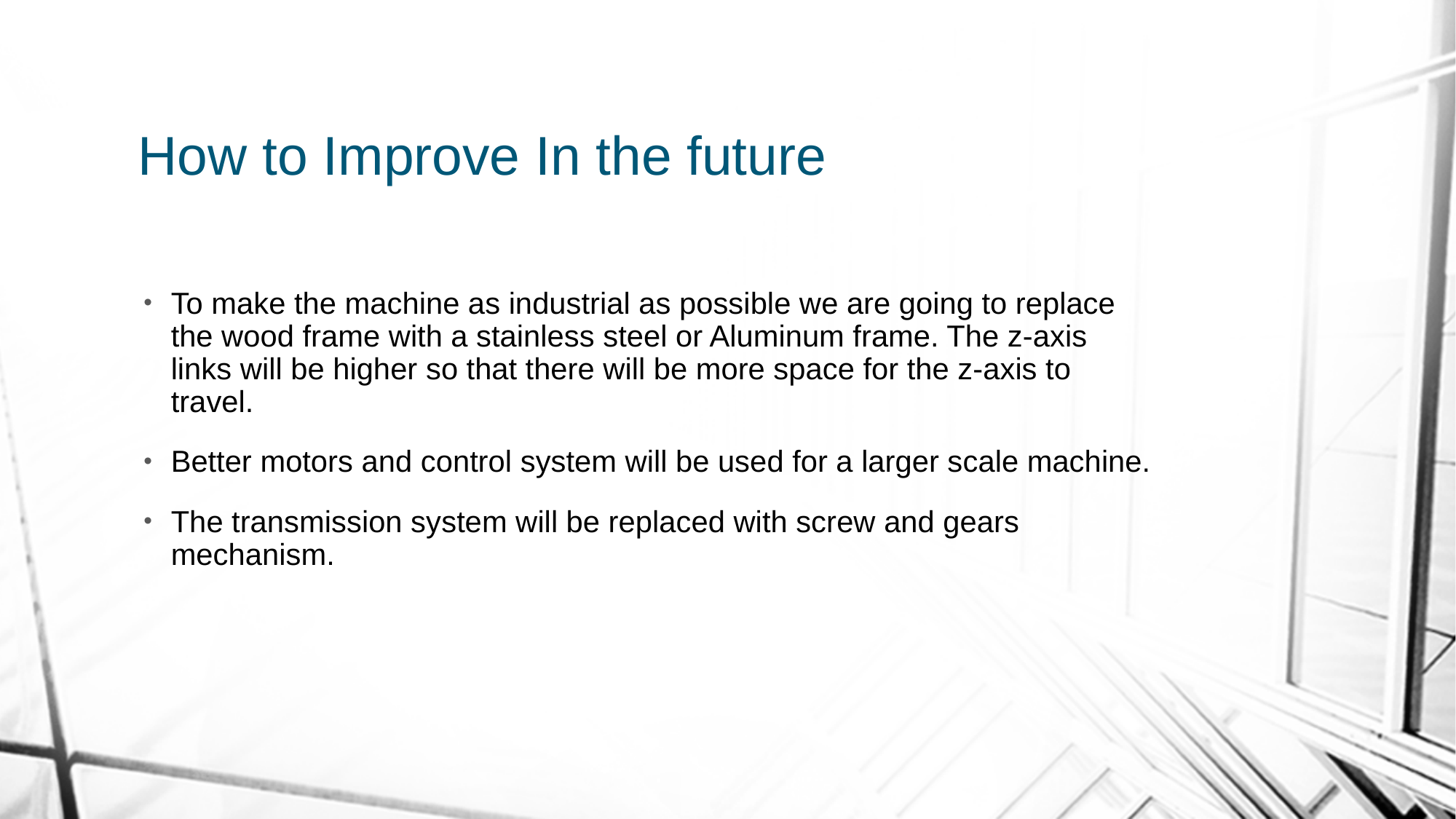

# How to Improve In the future

To make the machine as industrial as possible we are going to replace the wood frame with a stainless steel or Aluminum frame. The z-axis links will be higher so that there will be more space for the z-axis to travel.
Better motors and control system will be used for a larger scale machine.
The transmission system will be replaced with screw and gears mechanism.